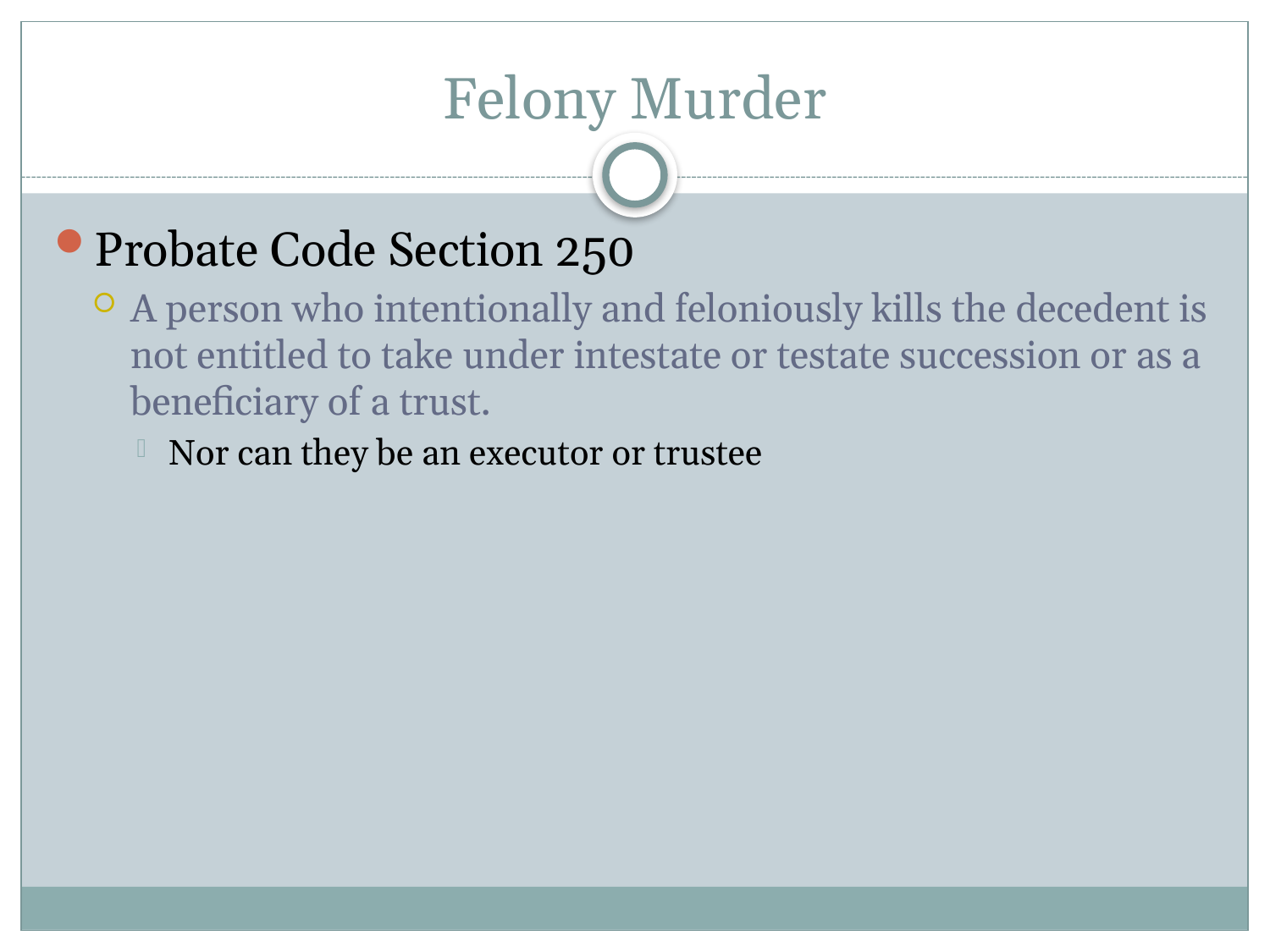

# Felony Murder
Probate Code Section 250
A person who intentionally and feloniously kills the decedent is not entitled to take under intestate or testate succession or as a beneficiary of a trust.
Nor can they be an executor or trustee